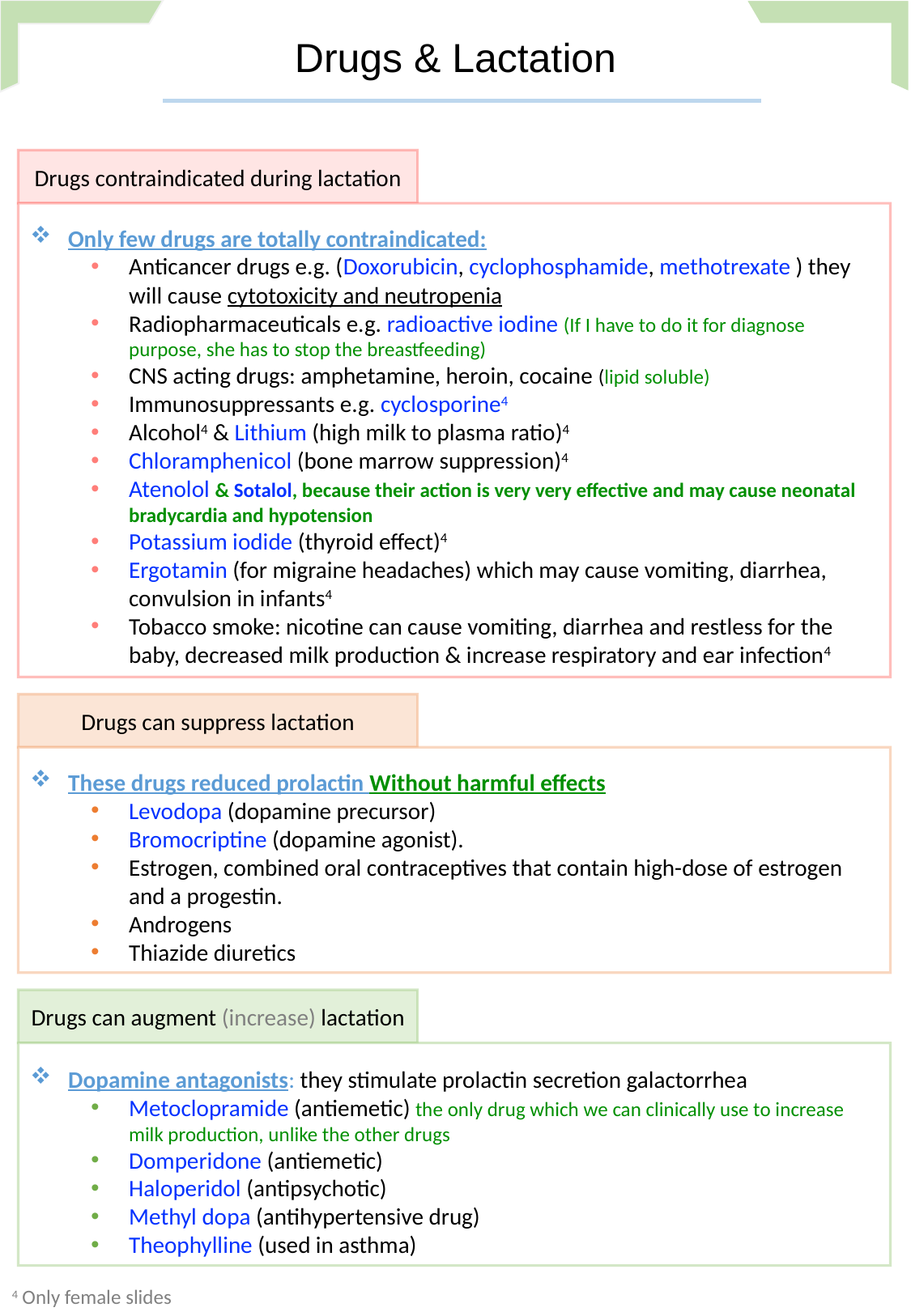

Drugs & Lactation
Drugs contraindicated during lactation
Only few drugs are totally contraindicated:
Anticancer drugs e.g. (Doxorubicin, cyclophosphamide, methotrexate ) they will cause cytotoxicity and neutropenia
Radiopharmaceuticals e.g. radioactive iodine (If I have to do it for diagnose purpose, she has to stop the breastfeeding)
CNS acting drugs: amphetamine, heroin, cocaine (lipid soluble)
Immunosuppressants e.g. cyclosporine4
Alcohol4 & Lithium (high milk to plasma ratio)4
Chloramphenicol (bone marrow suppression)4
Atenolol & Sotalol, because their action is very very effective and may cause neonatal bradycardia and hypotension
Potassium iodide (thyroid effect)4
Ergotamin (for migraine headaches) which may cause vomiting, diarrhea, convulsion in infants4
Tobacco smoke: nicotine can cause vomiting, diarrhea and restless for the baby, decreased milk production & increase respiratory and ear infection4
Drugs can suppress lactation
These drugs reduced prolactin Without harmful effects
Levodopa (dopamine precursor)
Bromocriptine (dopamine agonist).
Estrogen, combined oral contraceptives that contain high-dose of estrogen and a progestin.
Androgens
Thiazide diuretics
Drugs can augment (increase) lactation
Dopamine antagonists: they stimulate prolactin secretion galactorrhea
Metoclopramide (antiemetic) the only drug which we can clinically use to increase milk production, unlike the other drugs
Domperidone (antiemetic)
Haloperidol (antipsychotic)
Methyl dopa (antihypertensive drug)
Theophylline (used in asthma)
4 Only female slides